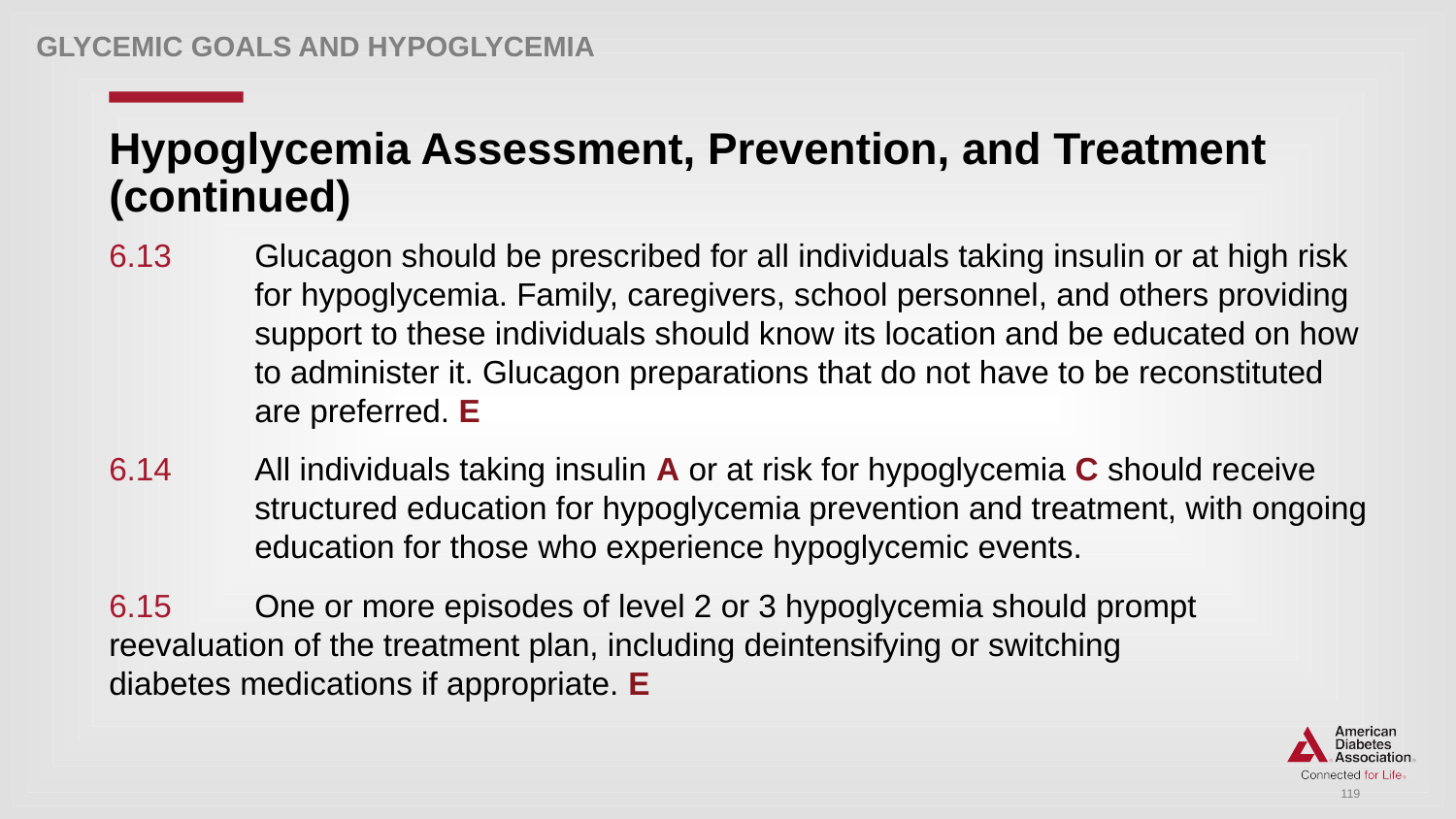

Glycemic GOALS AND HYPOGLYCEMIA
# Hypoglycemia Assessment, Prevention, and Treatment (continued)
6.13 	Glucagon should be prescribed for all individuals taking insulin or at high risk 	for hypoglycemia. Family, caregivers, school personnel, and others providing 	support to these individuals should know its location and be educated on how 	to administer it. Glucagon preparations that do not have to be reconstituted 	are preferred. E
6.14 	All individuals taking insulin A or at risk for hypoglycemia C should receive 	structured education for hypoglycemia prevention and treatment, with ongoing 	education for those who experience hypoglycemic events.
6.15 	One or more episodes of level 2 or 3 hypoglycemia should prompt 	reevaluation of the treatment plan, including deintensifying or switching 	diabetes medications if appropriate. E